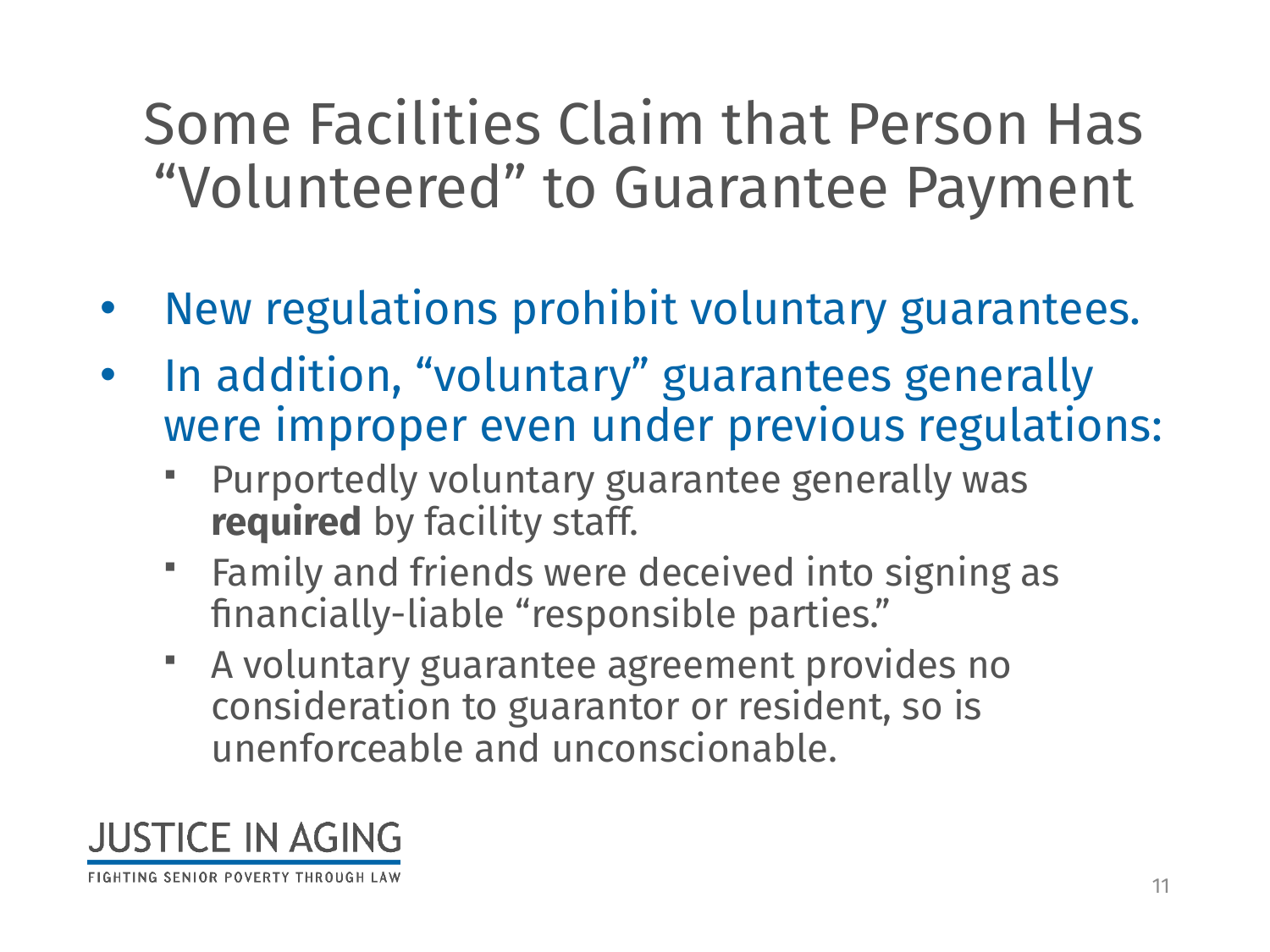

# Some Facilities Claim that Person Has “Volunteered” to Guarantee Payment
New regulations prohibit voluntary guarantees.
In addition, “voluntary” guarantees generally were improper even under previous regulations:
Purportedly voluntary guarantee generally was required by facility staff.
Family and friends were deceived into signing as financially-liable “responsible parties.”
A voluntary guarantee agreement provides no consideration to guarantor or resident, so is unenforceable and unconscionable.
11